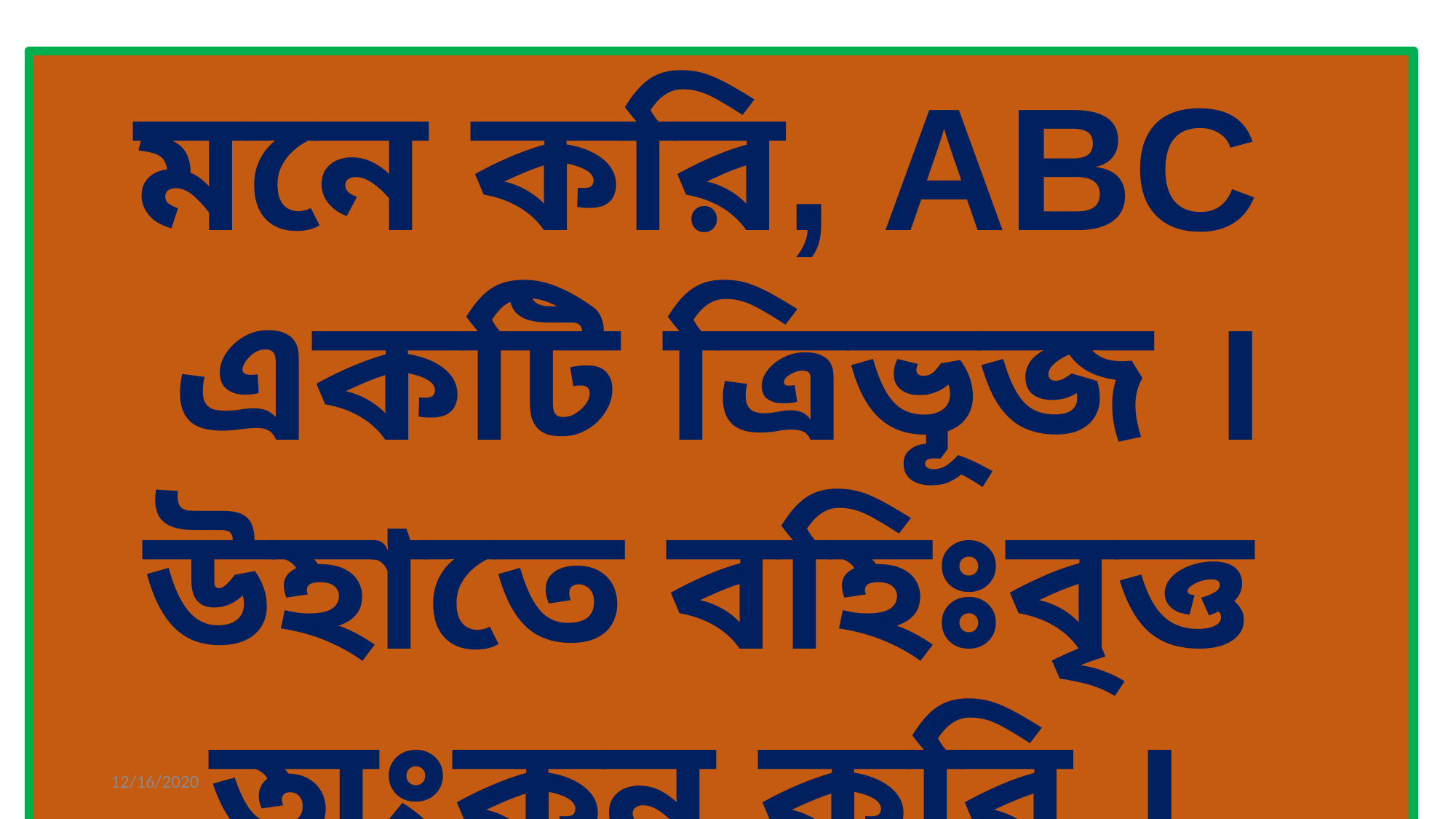

মনে করি, ABC  একটি ত্রিভূজ । উহাতে বহিঃবৃত্ত  অংকন করি ।
12/16/2020